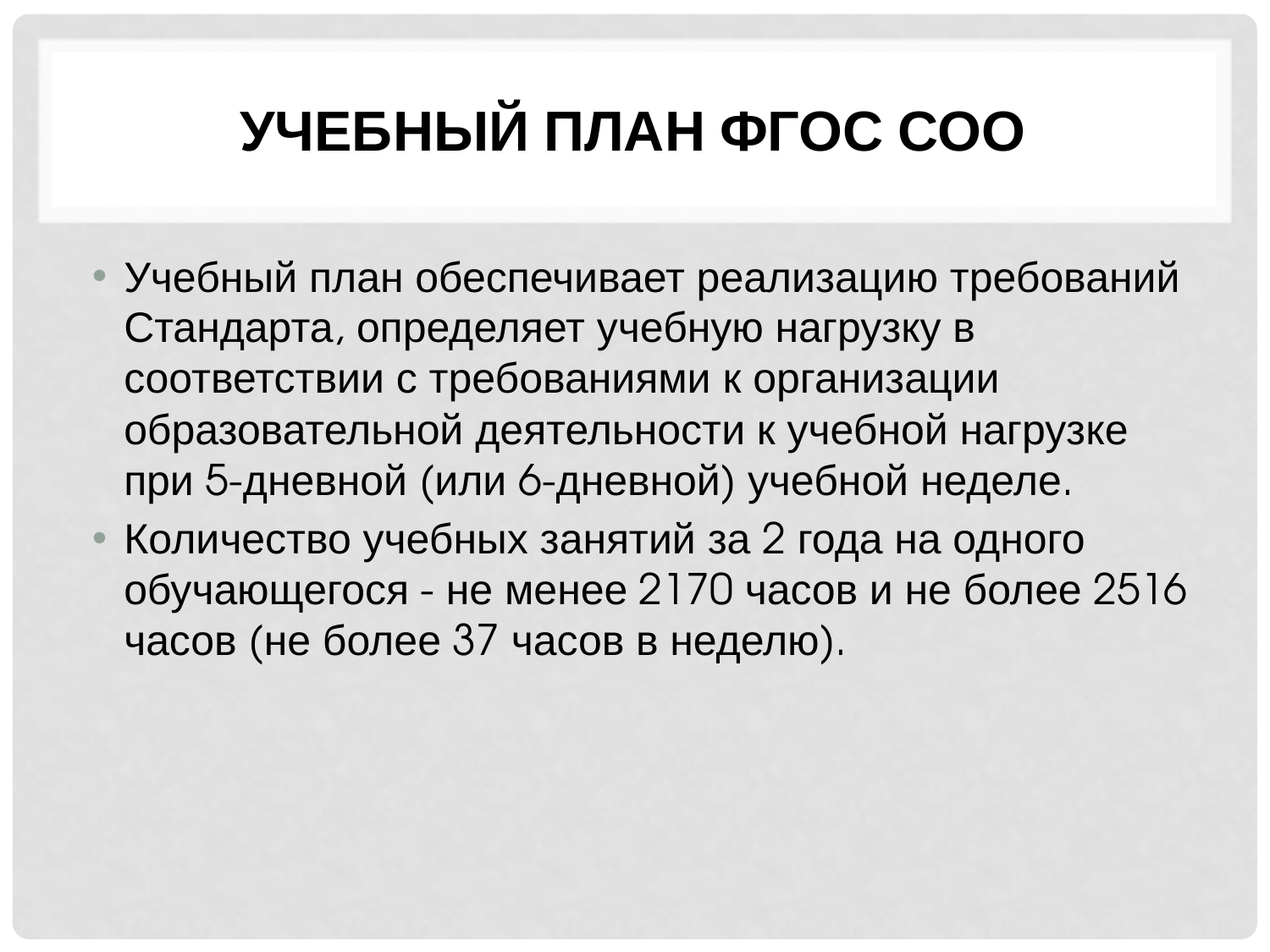

# Учебный план ФГОС СОО
Учебный план обеспечивает реализацию требований Стандарта, определяет учебную нагрузку в соответствии с требованиями к организации образовательной деятельности к учебной нагрузке при 5-дневной (или 6-дневной) учебной неделе.
Количество учебных занятий за 2 года на одного обучающегося - не менее 2170 часов и не более 2516 часов (не более 37 часов в неделю).